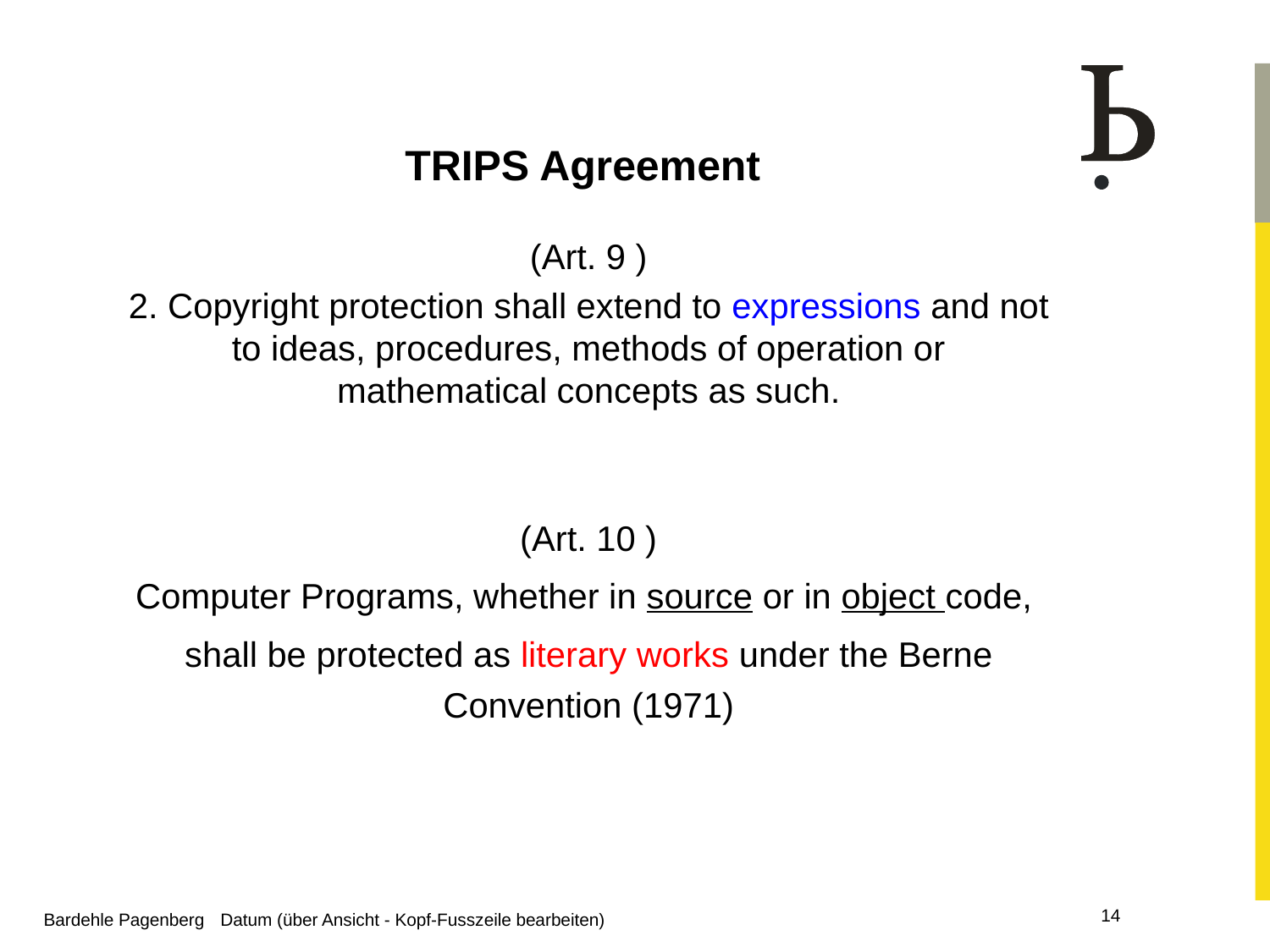

TRIPS Agreement

(Art. 9 )
2. Copyright protection shall extend to expressions and not to ideas, procedures, methods of operation or mathematical concepts as such.

(Art. 10 )
Computer Programs, whether in source or in object code,
shall be protected as literary works under the Berne Convention (1971)

Bardehle Pagenberg    Datum (über Ansicht - Kopf-Fusszeile bearbeiten)
14